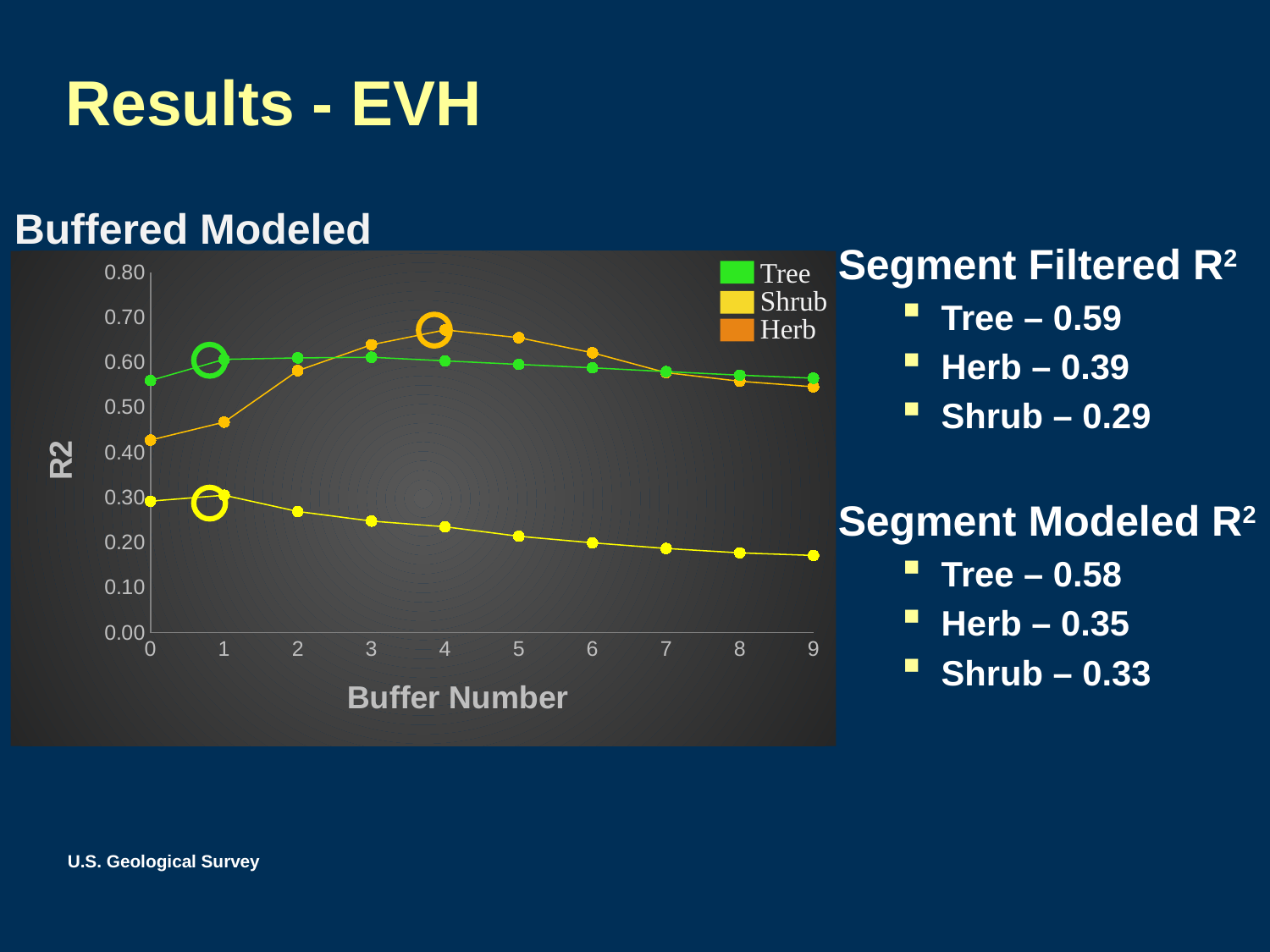

# Results - EVH
Buffered Modeled
Segment Filtered R2
Tree – 0.59
Herb – 0.39
Shrub – 0.29

Segment Modeled R2
Tree – 0.58
Herb – 0.35
Shrub – 0.33

Tree

Shrub

Herb

### Chart

| Category |  |  |  |
|---|---|---|---|